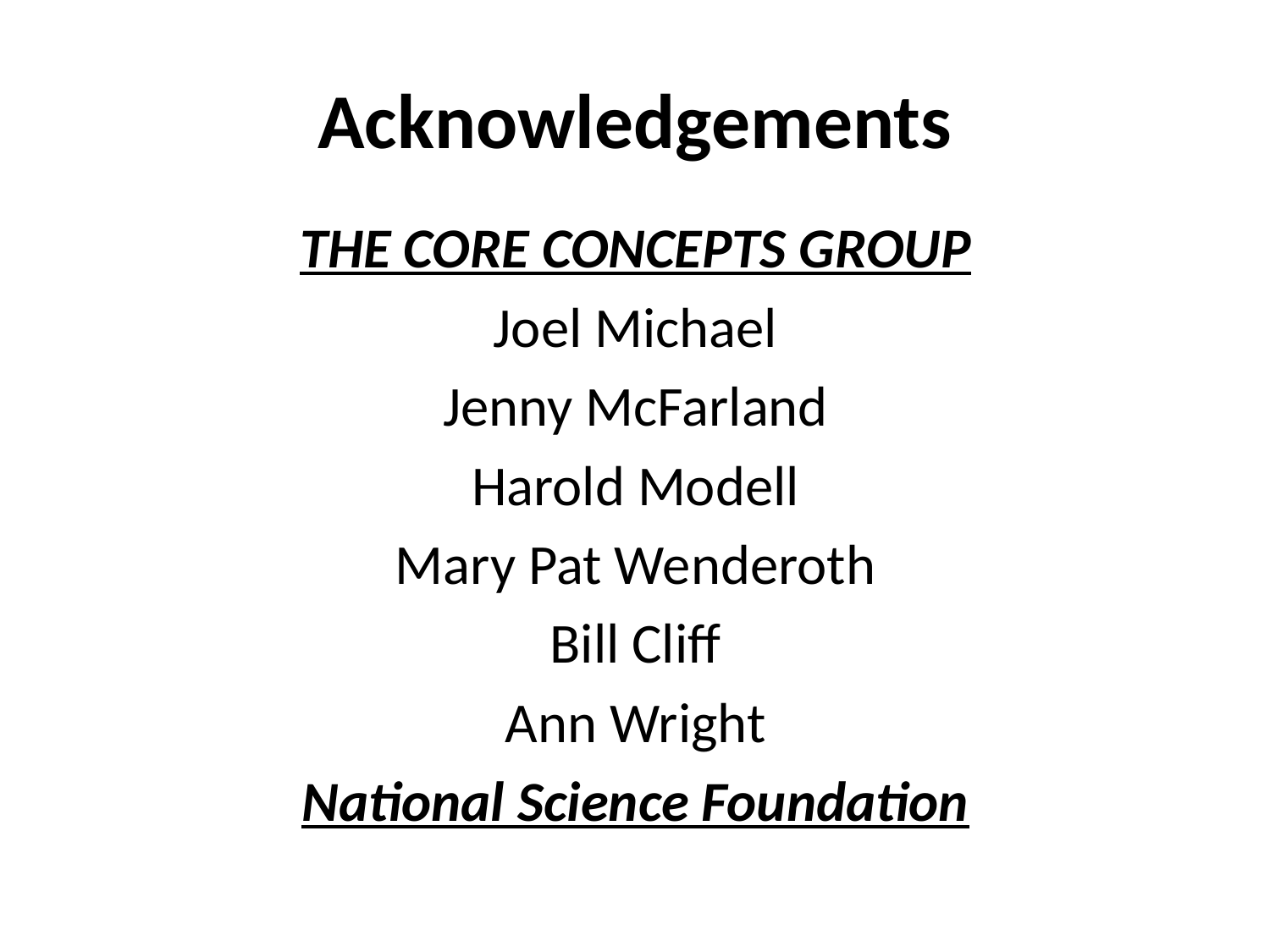

# Acknowledgements
THE CORE CONCEPTS GROUP
Joel Michael
Jenny McFarland
Harold Modell
Mary Pat Wenderoth
Bill Cliff
Ann Wright
National Science Foundation